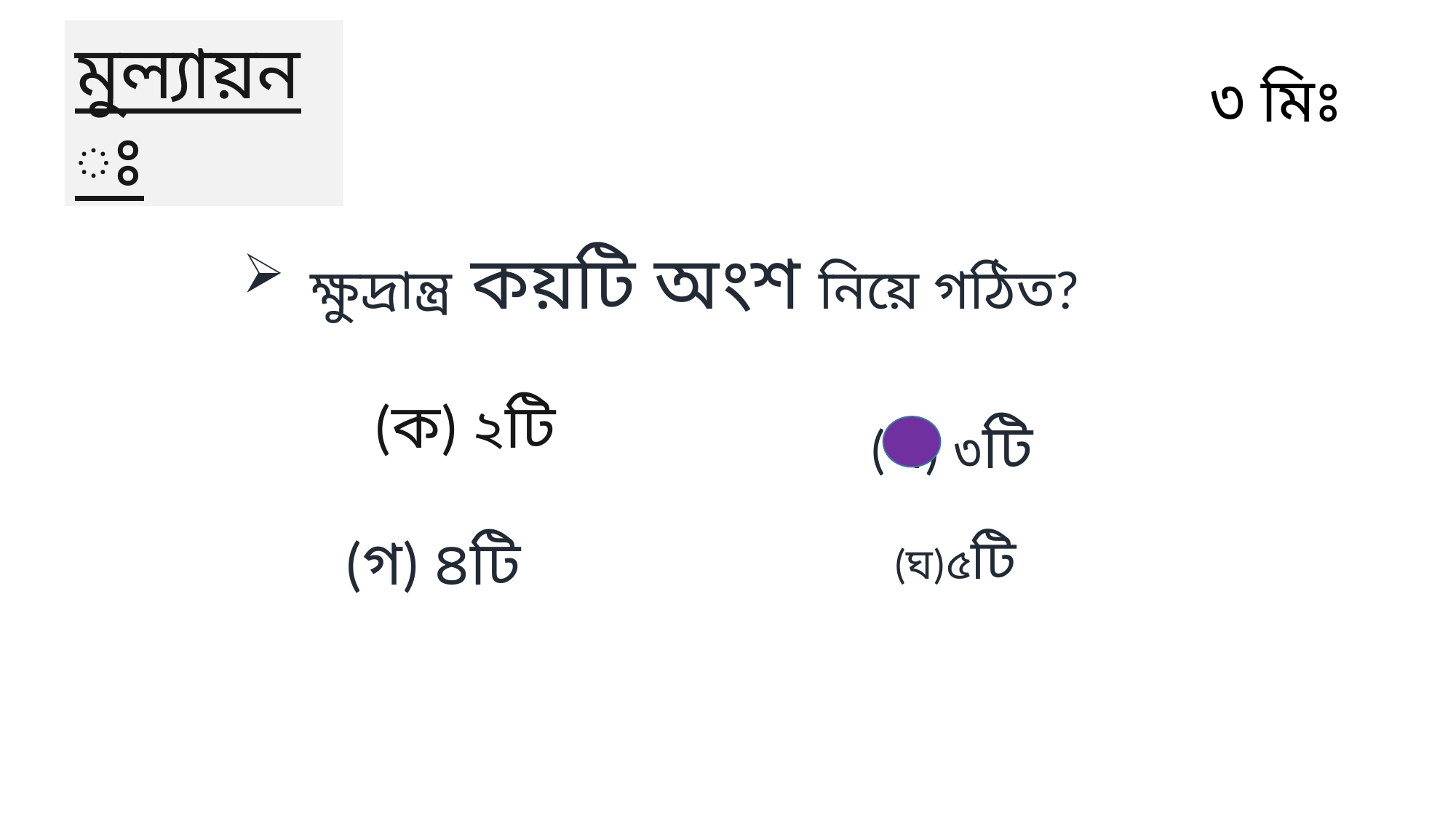

মুল্যায়নঃ
৩ মিঃ
ক্ষুদ্রান্ত্র কয়টি অংশ নিয়ে গঠিত?
(ক) ২টি
(খ) ৩টি

(গ) ৪টি
(ঘ)৫টি